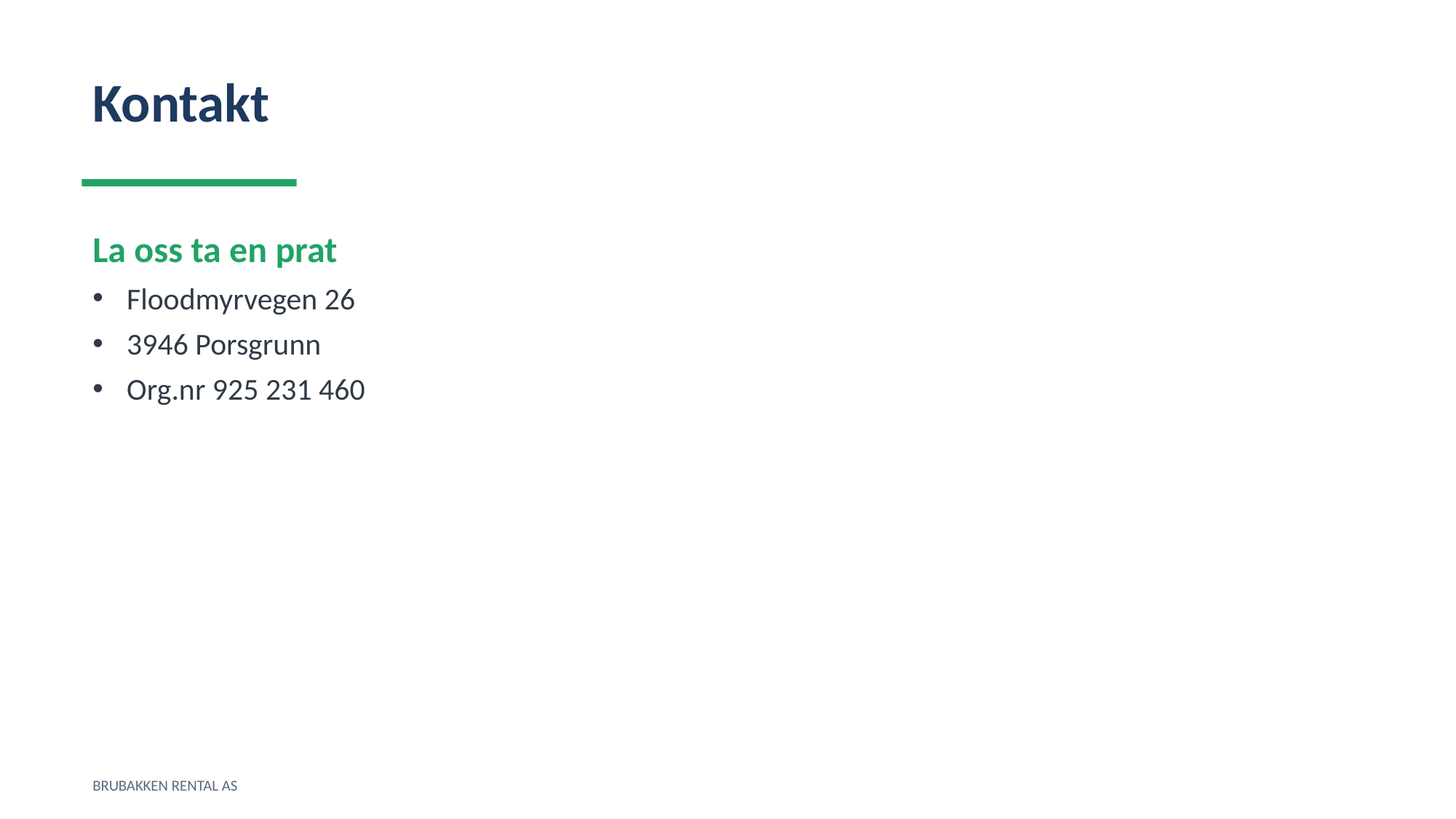

Kontakt

La oss ta en prat
Floodmyrvegen 26
3946 Porsgrunn
Org.nr 925 231 460
BRUBAKKEN RENTAL AS